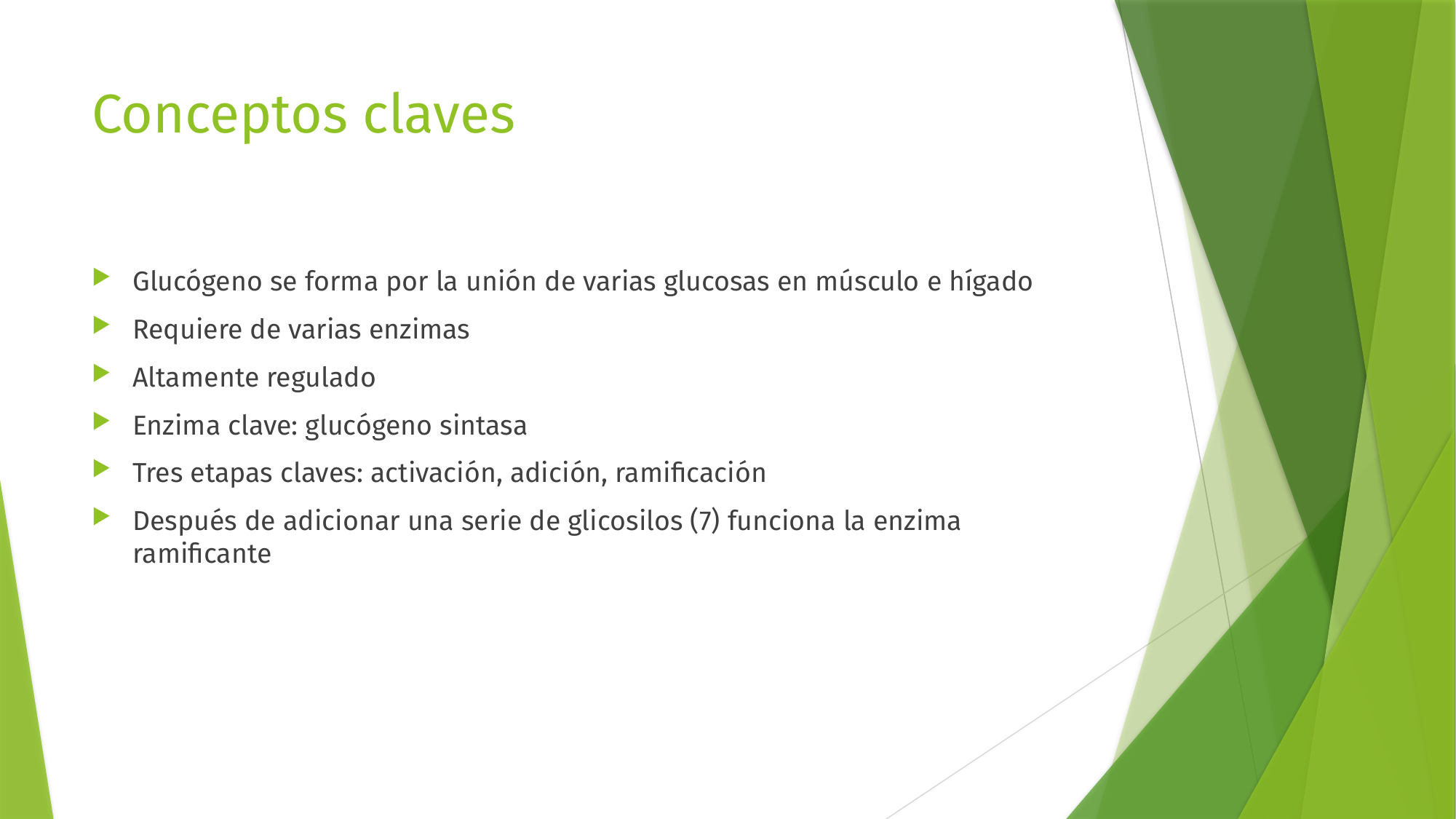

# Conceptos claves
Glucógeno se forma por la unión de varias glucosas en músculo e hígado
Requiere de varias enzimas
Altamente regulado
Enzima clave: glucógeno sintasa
Tres etapas claves: activación, adición, ramificación
Después de adicionar una serie de glicosilos (7) funciona la enzima ramificante